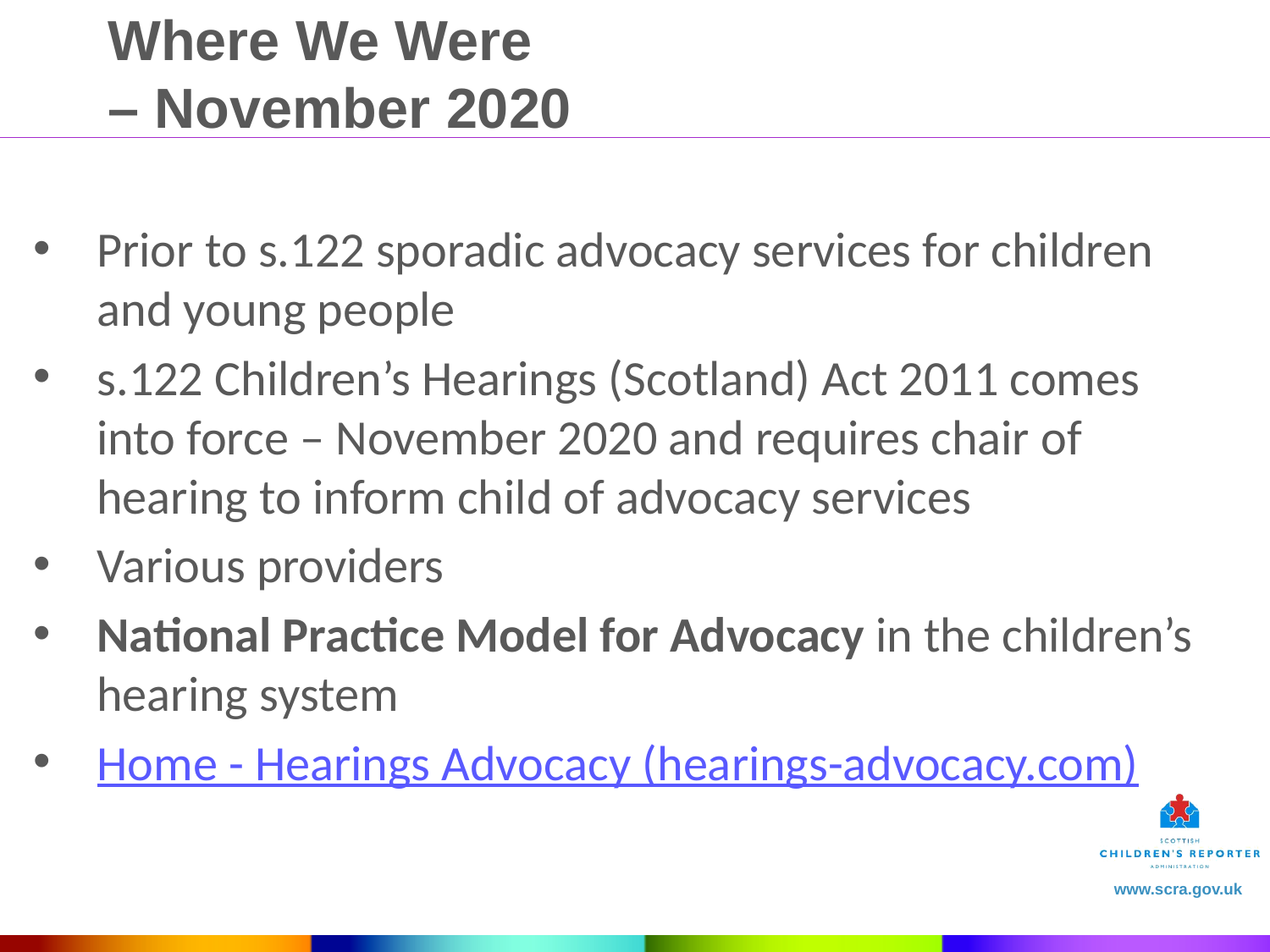

Where We Were
– November 2020
Prior to s.122 sporadic advocacy services for children and young people
s.122 Children’s Hearings (Scotland) Act 2011 comes into force – November 2020 and requires chair of hearing to inform child of advocacy services
Various providers
National Practice Model for Advocacy in the children’s hearing system
Home - Hearings Advocacy (hearings-advocacy.com)